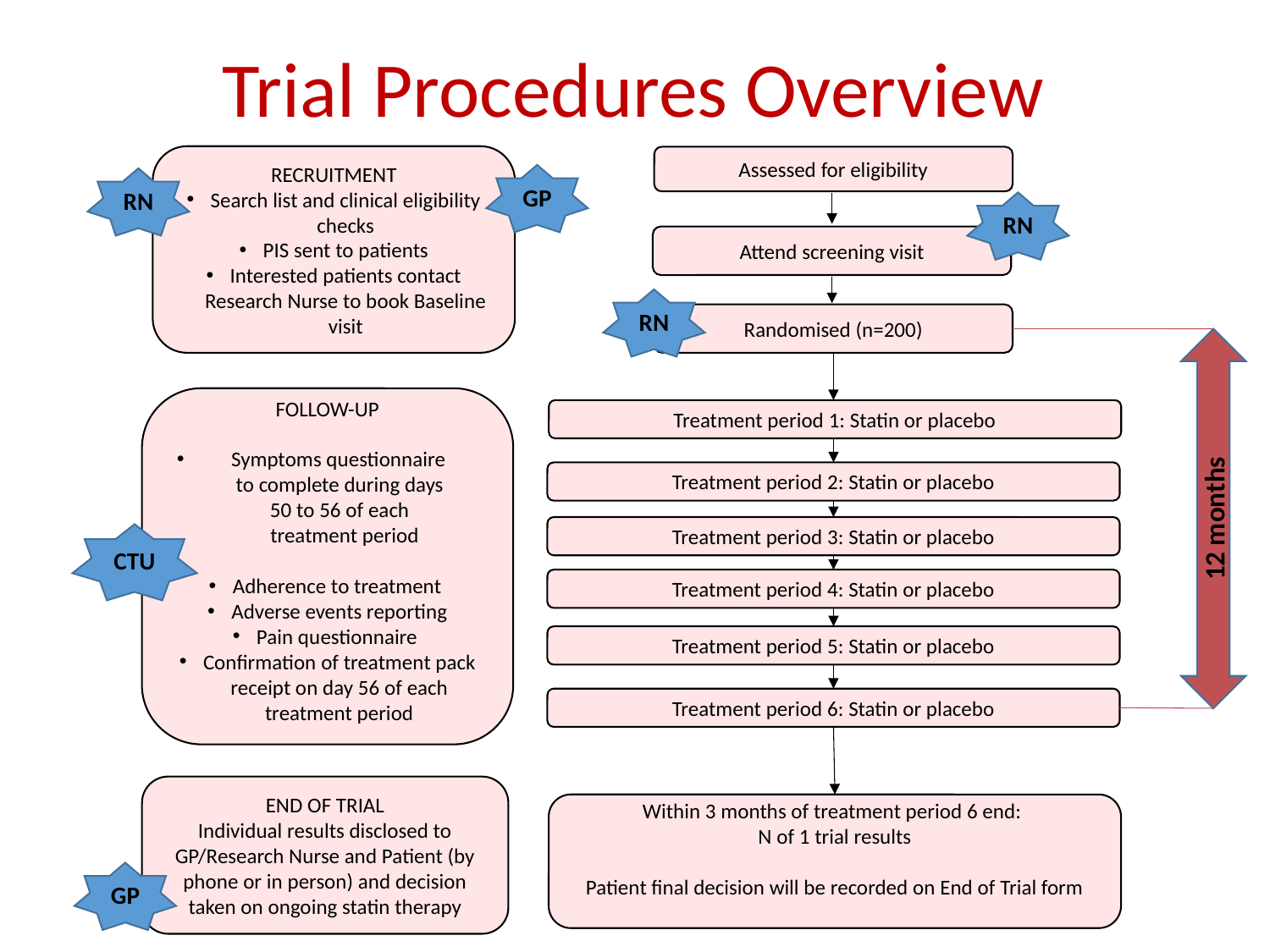

# Trial Procedures Overview

RECRUITMENT
Search list and clinical eligibility checks
PIS sent to patients
Interested patients contact Research Nurse to book Baseline visit
Assessed for eligibility
Attend screening visit
Randomised (n=200)

FOLLOW-UP

     Symptoms questionnaire
       to complete during days
       50 to 56 of each
       treatment period

Adherence to treatment
Adverse events reporting
Pain questionnaire
Confirmation of treatment pack receipt on day 56 of each treatment period

Treatment period 1: Statin or placebo
Treatment period 2: Statin or placebo
Treatment period 3: Statin or placebo
Treatment period 4: Statin or placebo
Treatment period 5: Statin or placebo
Treatment period 6: Statin or placebo
Within 3 months of treatment period 6 end:
N of 1 trial results

Patient final decision will be recorded on End of Trial form

END OF TRIAL
Individual results disclosed to GP/Research Nurse and Patient (by phone or in person) and decision taken on ongoing statin therapy

GP
RN
RN
RN
12 months
CTU
GP